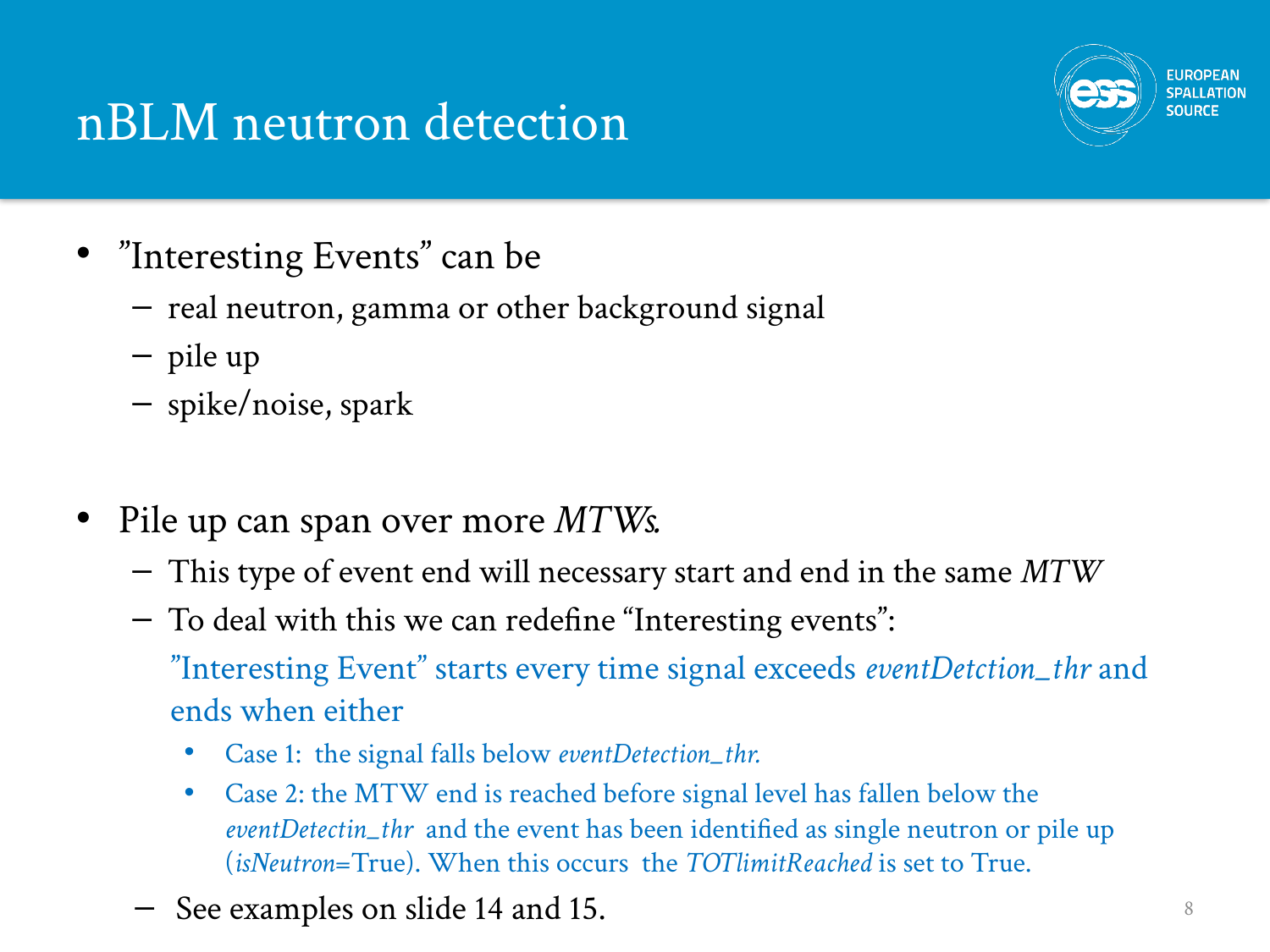

# nBLM neutron detection
”Interesting Events” can be
real neutron, gamma or other background signal
pile up
spike/noise, spark

Pile up can span over more MTWs.
This type of event end will necessary start and end in the same MTW
To deal with this we can redefine “Interesting events”:
”Interesting Event” starts every time signal exceeds eventDetction_thr and ends when either
Case 1:  the signal falls below eventDetection_thr.
Case 2: the MTW end is reached before signal level has fallen below the eventDetectin_thr  and the event has been identified as single neutron or pile up (isNeutron=True). When this occurs  the TOTlimitReached is set to True.
See examples on slide 14 and 15.
8